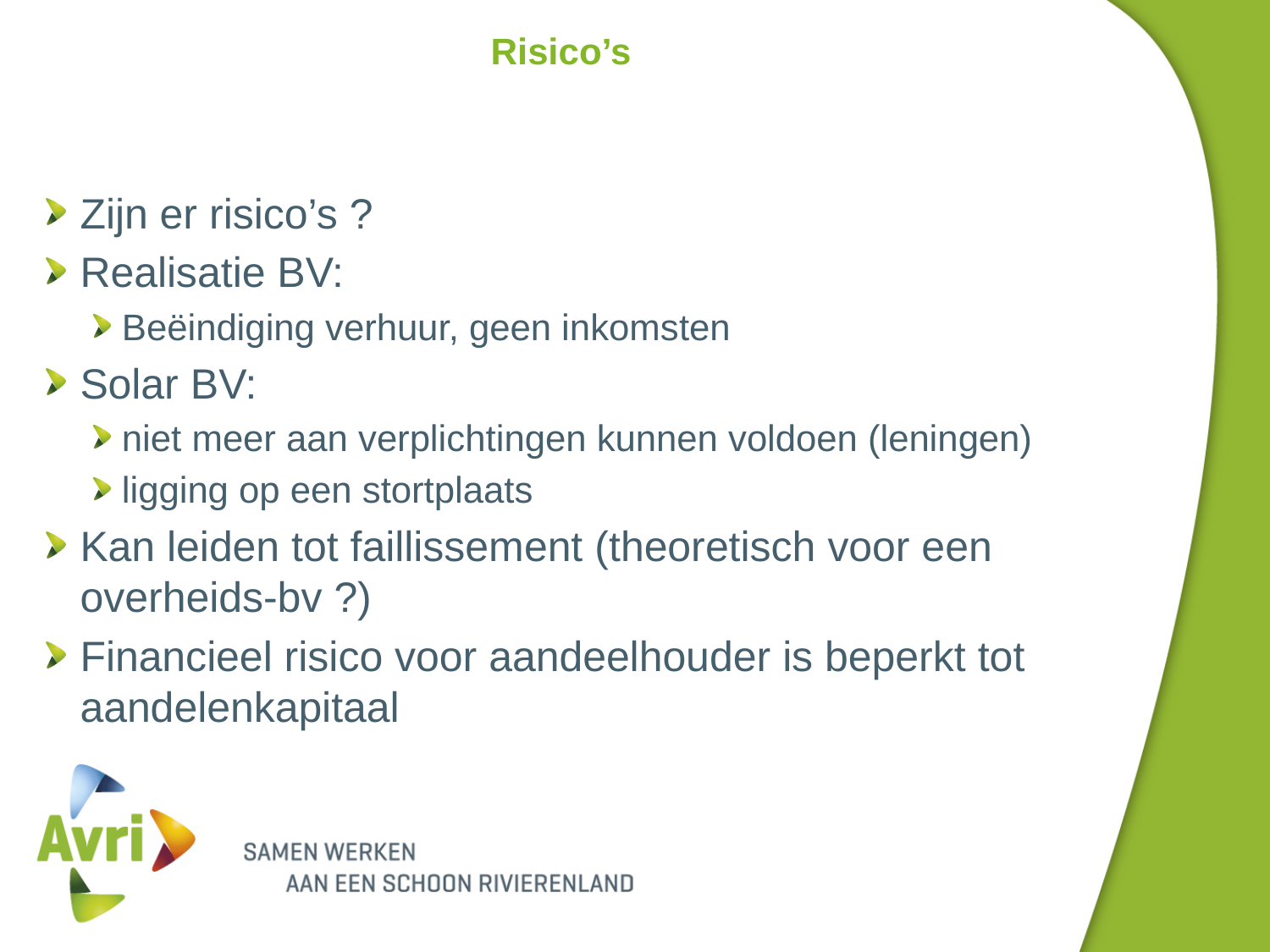

# Risico’s
Zijn er risico’s ?
Realisatie BV:
Beëindiging verhuur, geen inkomsten
Solar BV:
niet meer aan verplichtingen kunnen voldoen (leningen)
ligging op een stortplaats
Kan leiden tot faillissement (theoretisch voor een overheids-bv ?)
Financieel risico voor aandeelhouder is beperkt tot aandelenkapitaal